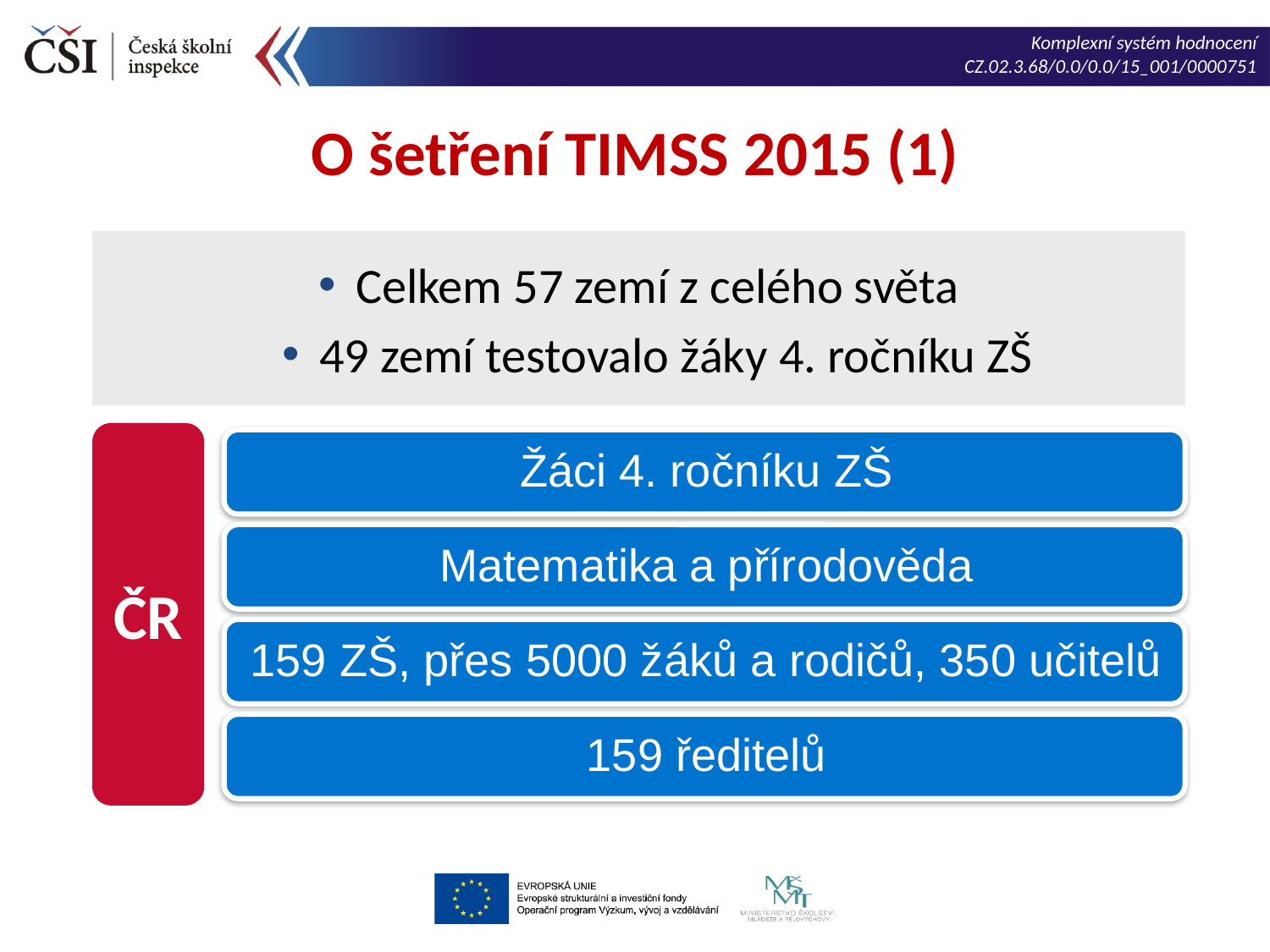

O šetření TIMSS 2015 (1)
Celkem 57 zemí z celého světa
49 zemí testovalo žáky 4. ročníku ZŠ
ČR
Žáci 4. ročníku ZŠ
Matematika a přírodověda
159 ZŠ, přes 5000 žáků a rodičů, 350 učitelů
159 ředitelů